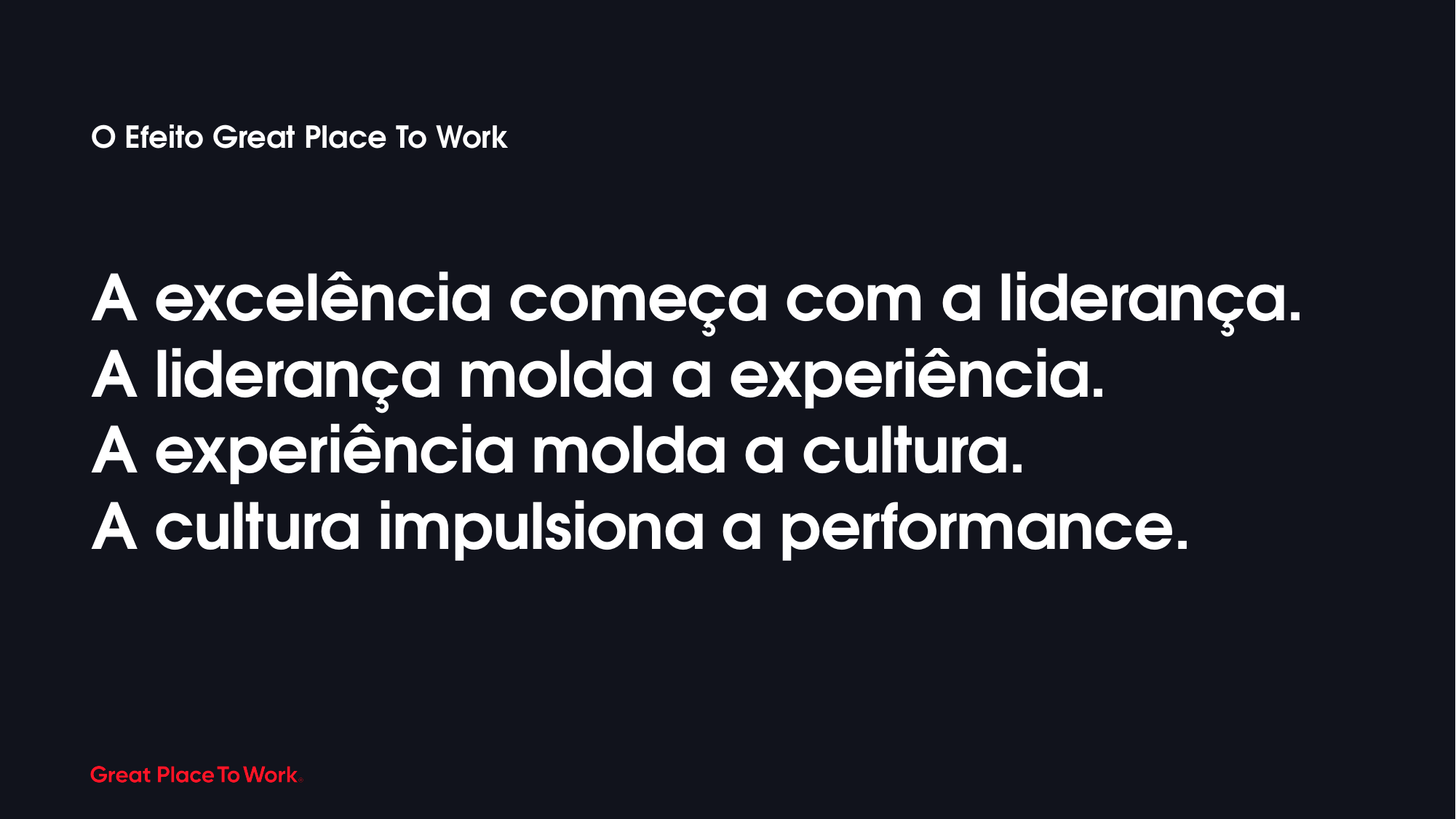

O Efeito Great Place To Work
A excelência começa com a liderança.
A liderança molda a experiência.
A experiência molda a cultura.
A cultura impulsiona a performance.